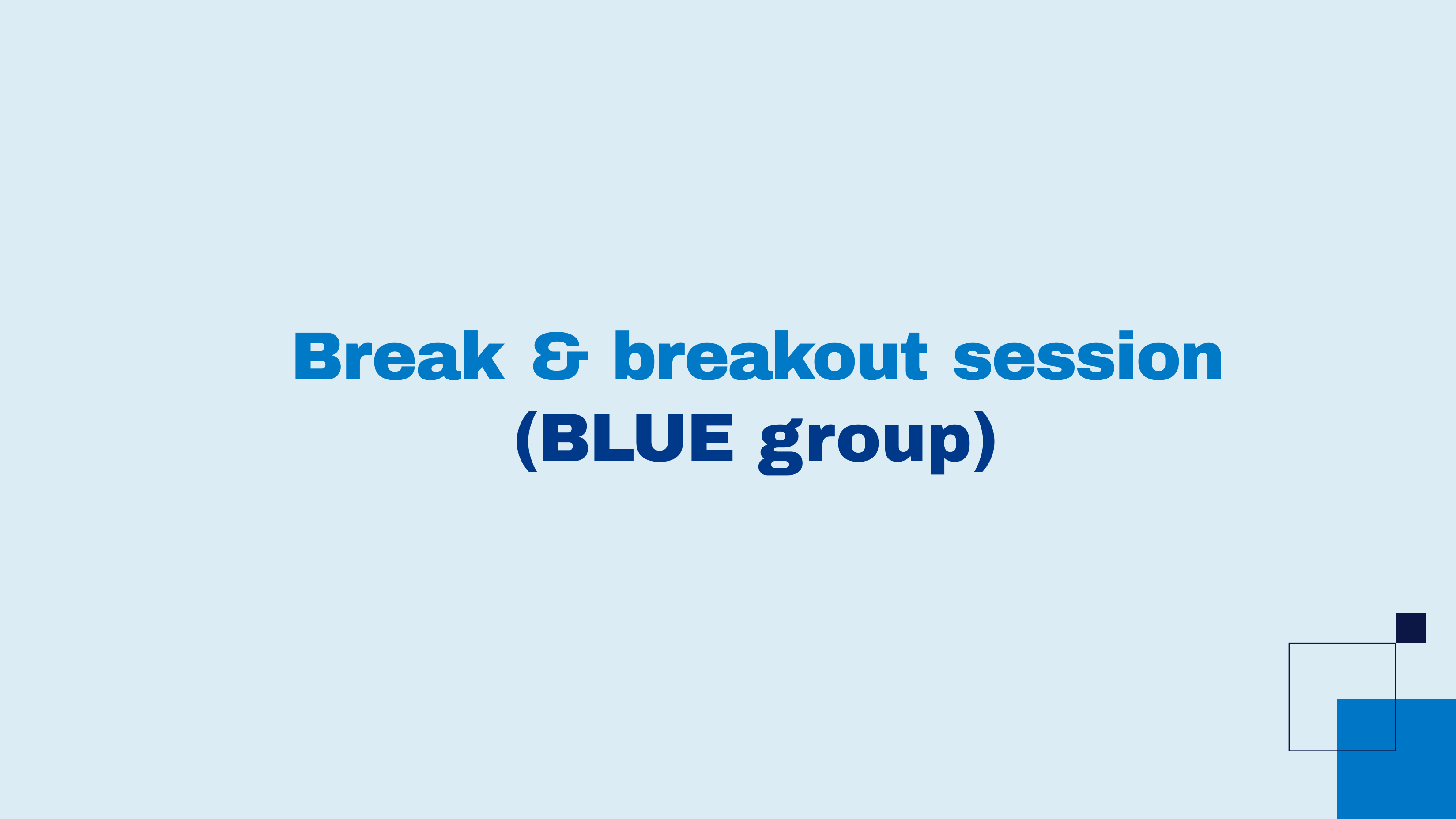

# Break & breakout session (BLUE group)